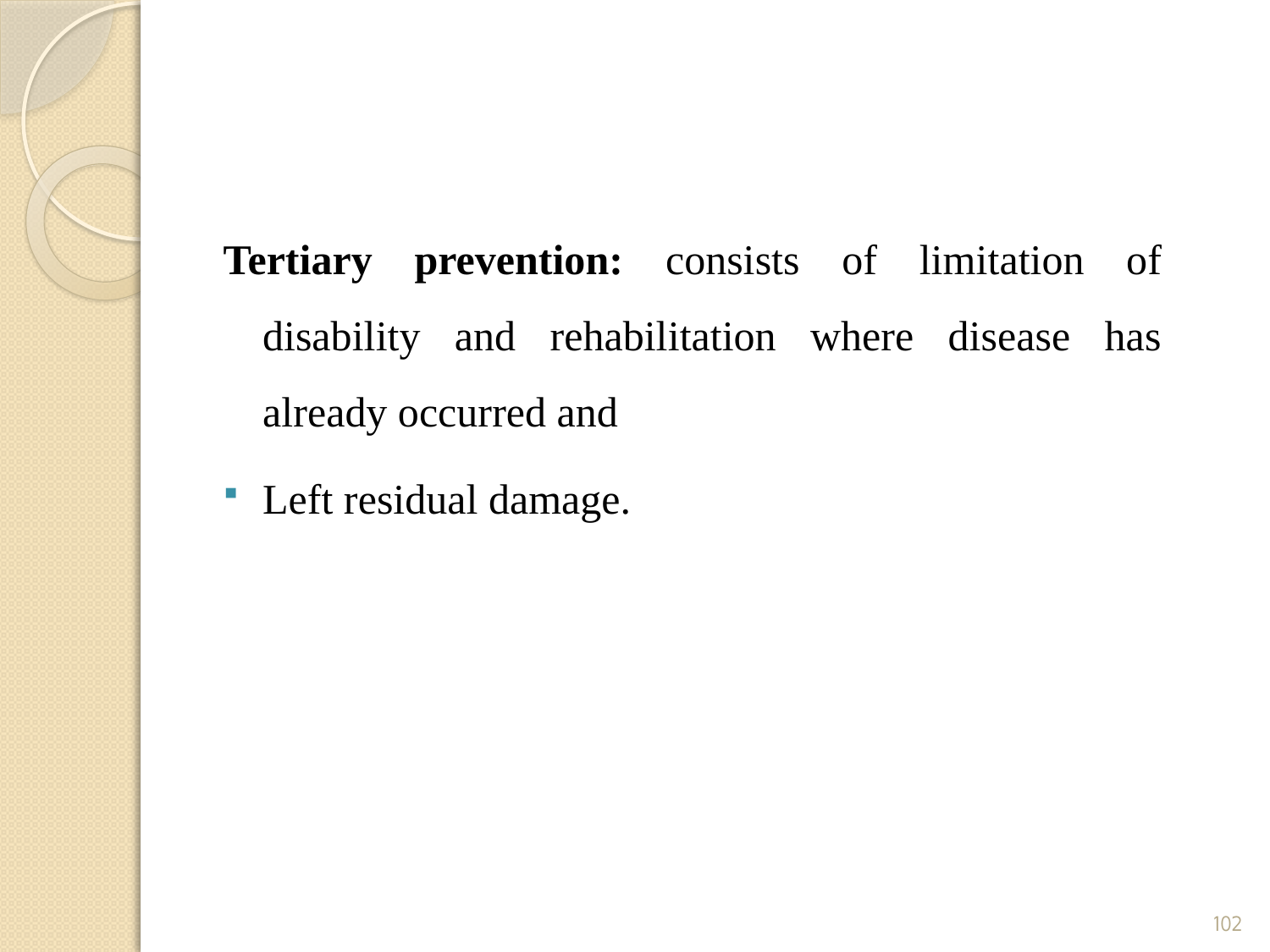

Tertiary prevention: consists of limitation of disability and rehabilitation where disease has already occurred and
Left residual damage.

102